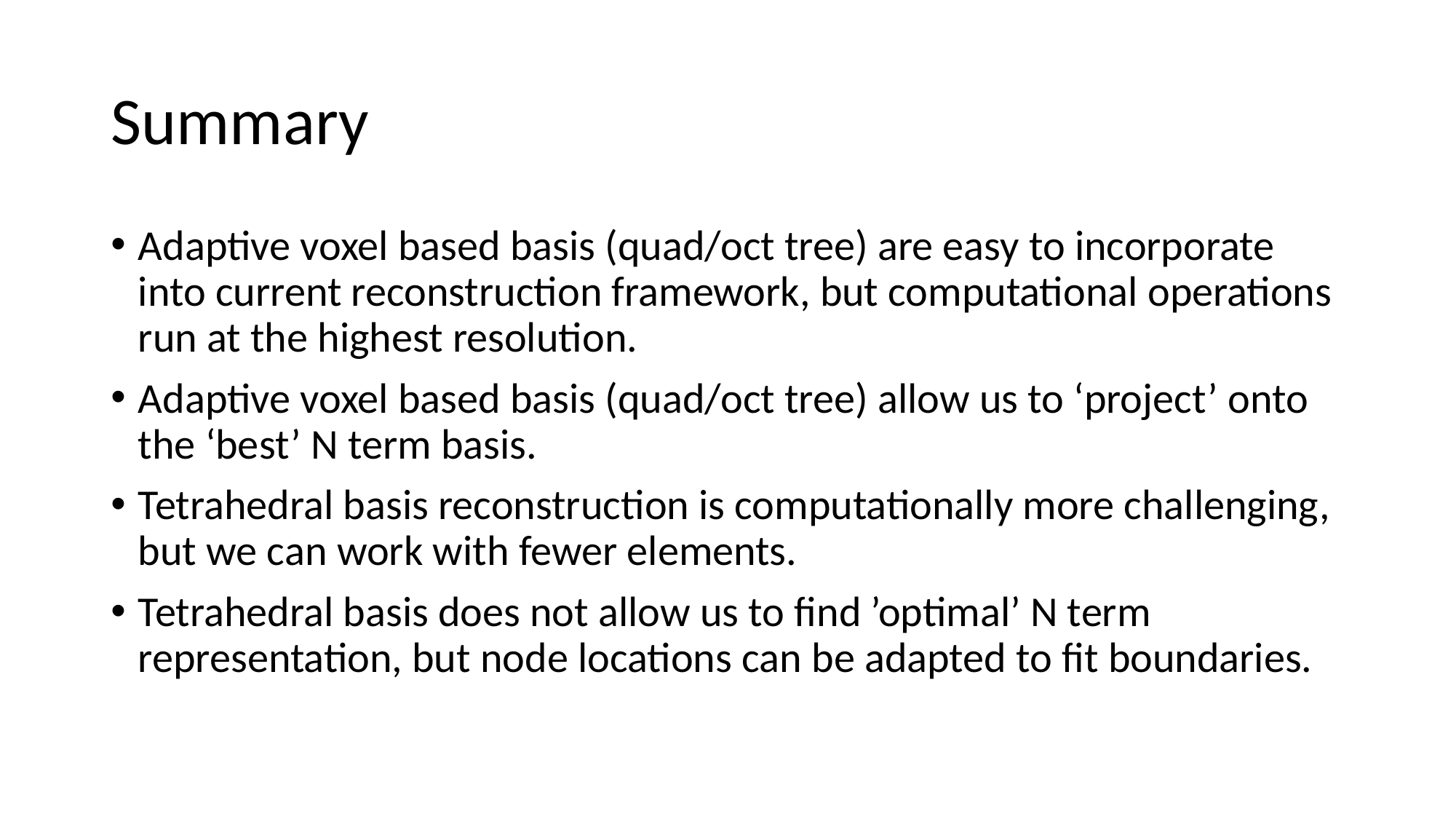

# Summary
Adaptive voxel based basis (quad/oct tree) are easy to incorporate into current reconstruction framework, but computational operations run at the highest resolution.
Adaptive voxel based basis (quad/oct tree) allow us to ‘project’ onto the ‘best’ N term basis.
Tetrahedral basis reconstruction is computationally more challenging, but we can work with fewer elements.
Tetrahedral basis does not allow us to find ’optimal’ N term representation, but node locations can be adapted to fit boundaries.